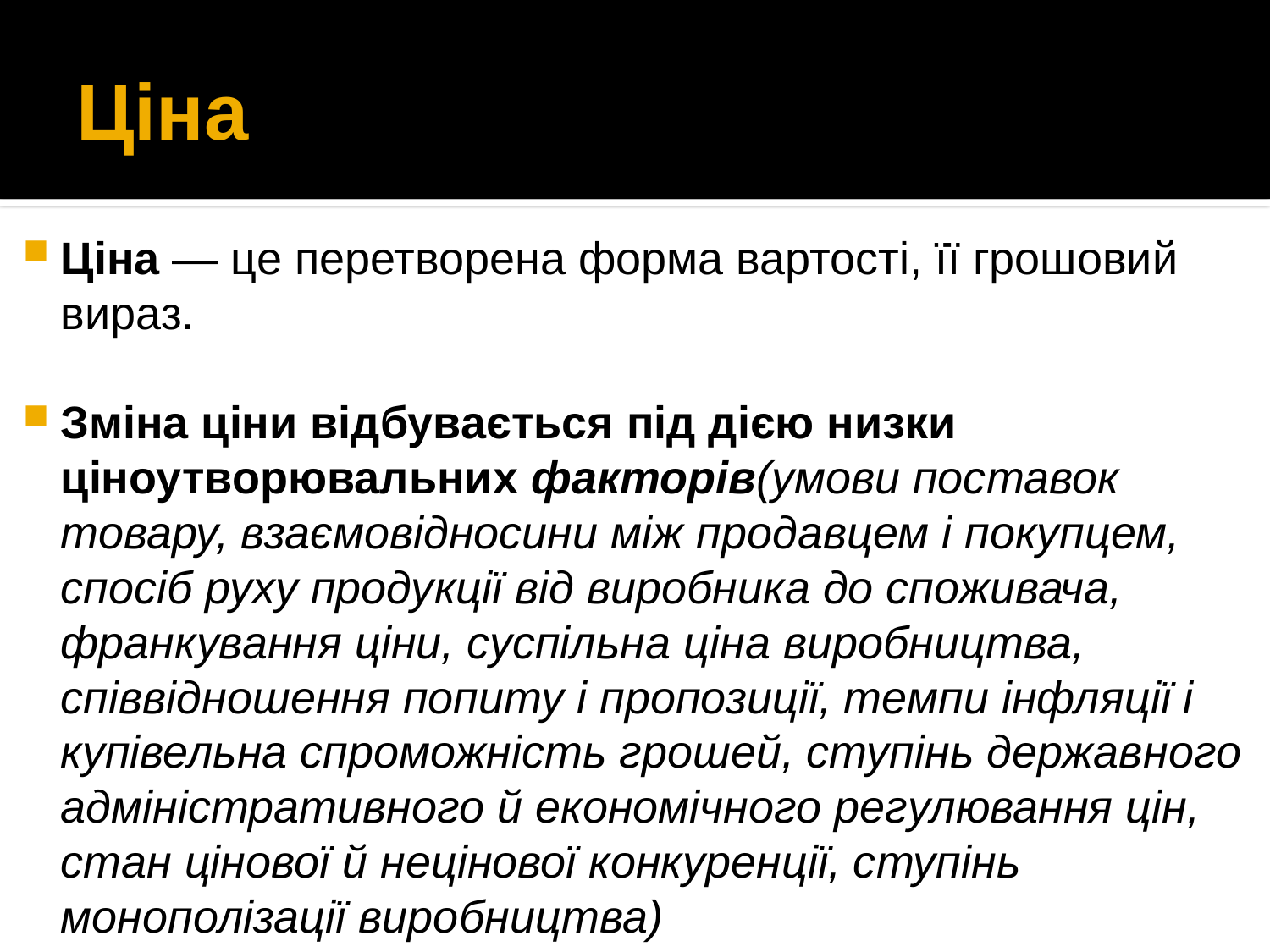

# Ціна
Ціна — це перетворена форма вартості, її грошовий вираз.
Зміна ціни відбувається під дією низки ціноутворювальних факторів(умови поставок товару, взаємовідносини між продавцем і покупцем, спосіб руху продукції від виробника до споживача, франкування ціни, суспільна ціна виробництва, співвідношення попиту і пропозиції, темпи інфляції і купівельна спроможність грошей, ступінь державного адміністративного й економічного регулювання цін, стан цінової й нецінової конкуренції, ступінь монополізації виробництва)